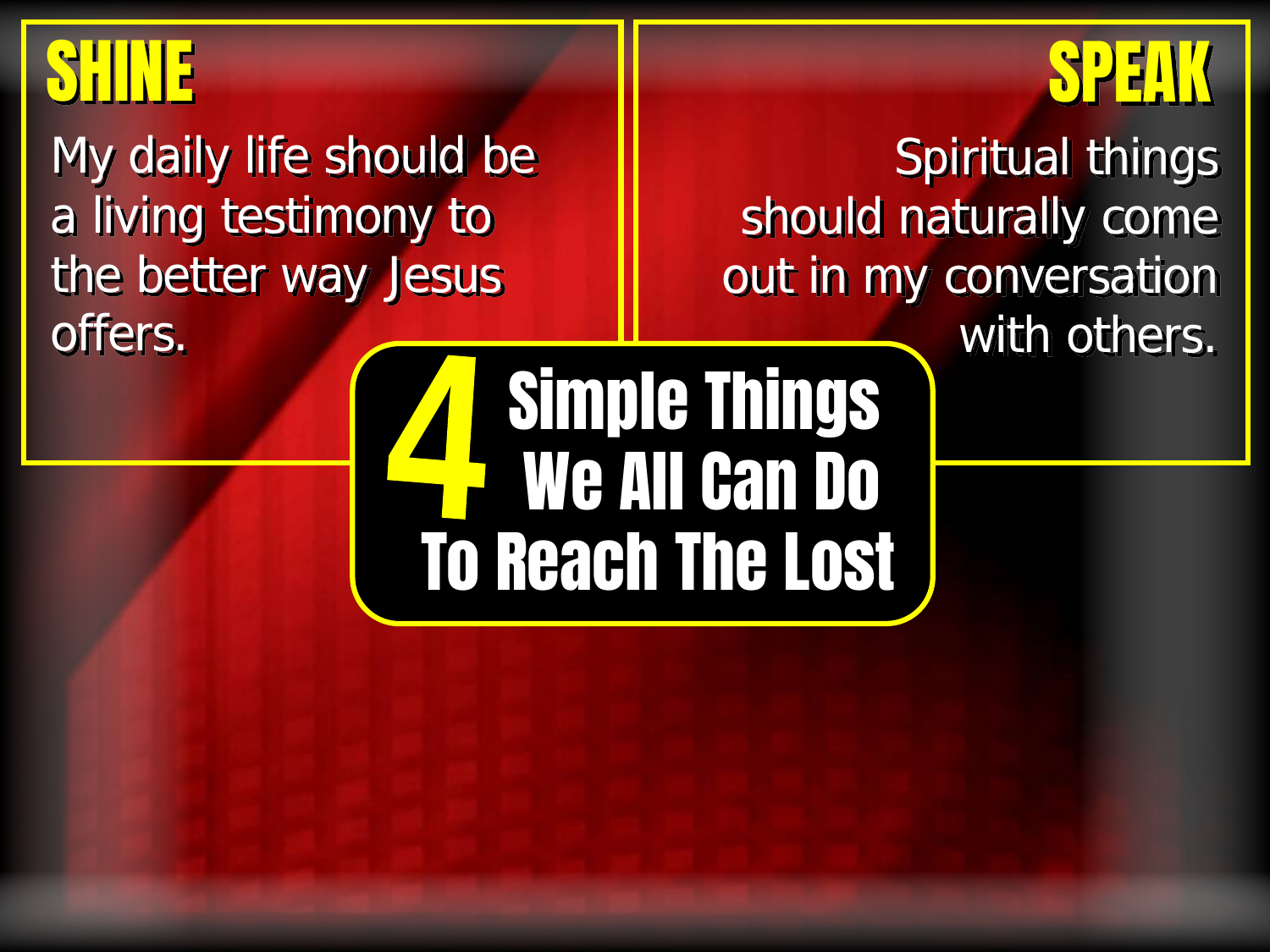

SHINE
SPEAK
My daily life should be a living testimony to the better way Jesus offers.
Spiritual things
should naturally come out in my conversation with others.

4
Simple Things
We All Can Do
To Reach The Lost